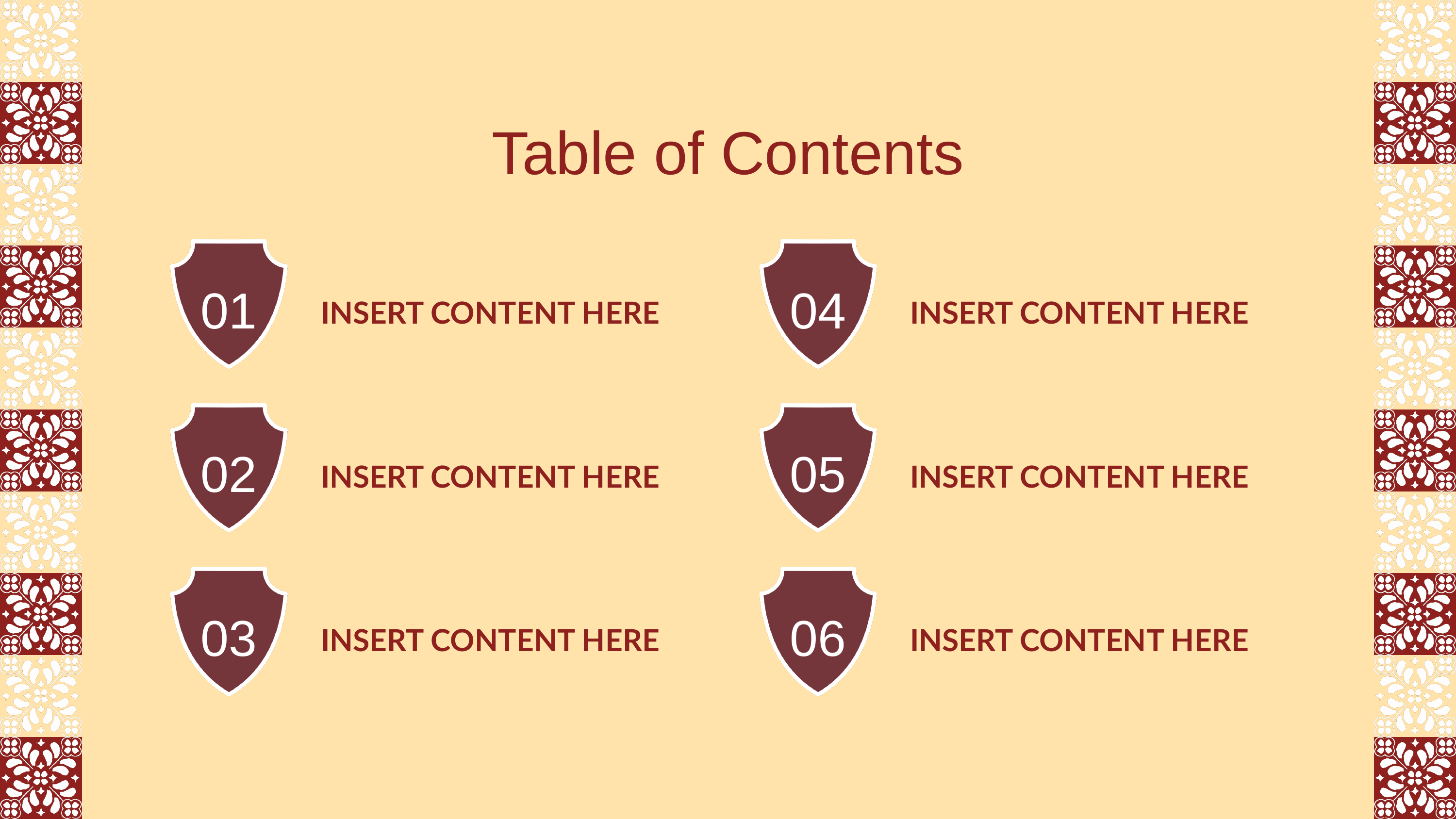

Table of Contents

01

04
INSERT CONTENT HERE
INSERT CONTENT HERE

02

05
INSERT CONTENT HERE
INSERT CONTENT HERE

03

06
INSERT CONTENT HERE
INSERT CONTENT HERE